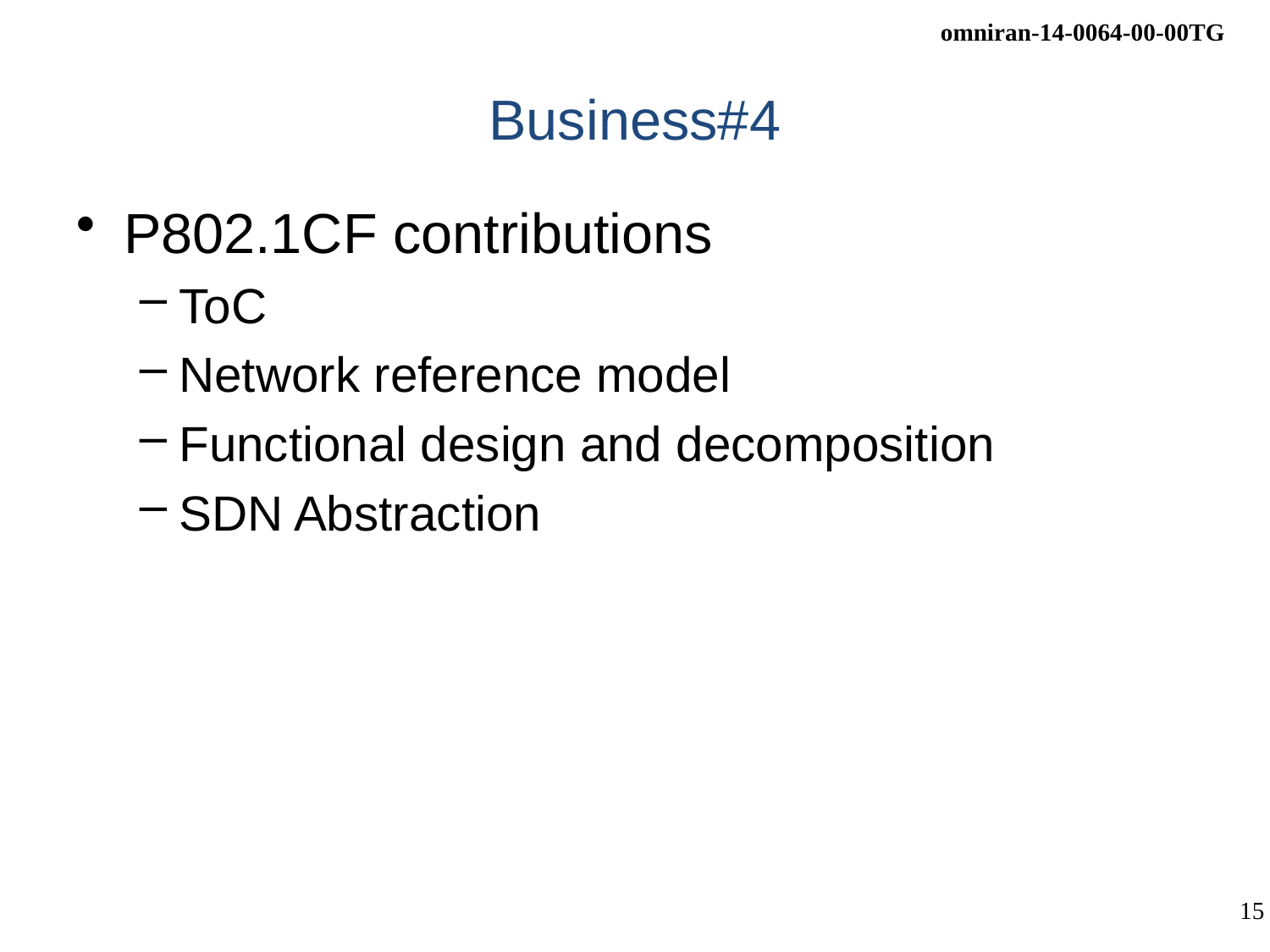

# Business#4
P802.1CF contributions
ToC
Network reference model
Functional design and decomposition
SDN Abstraction